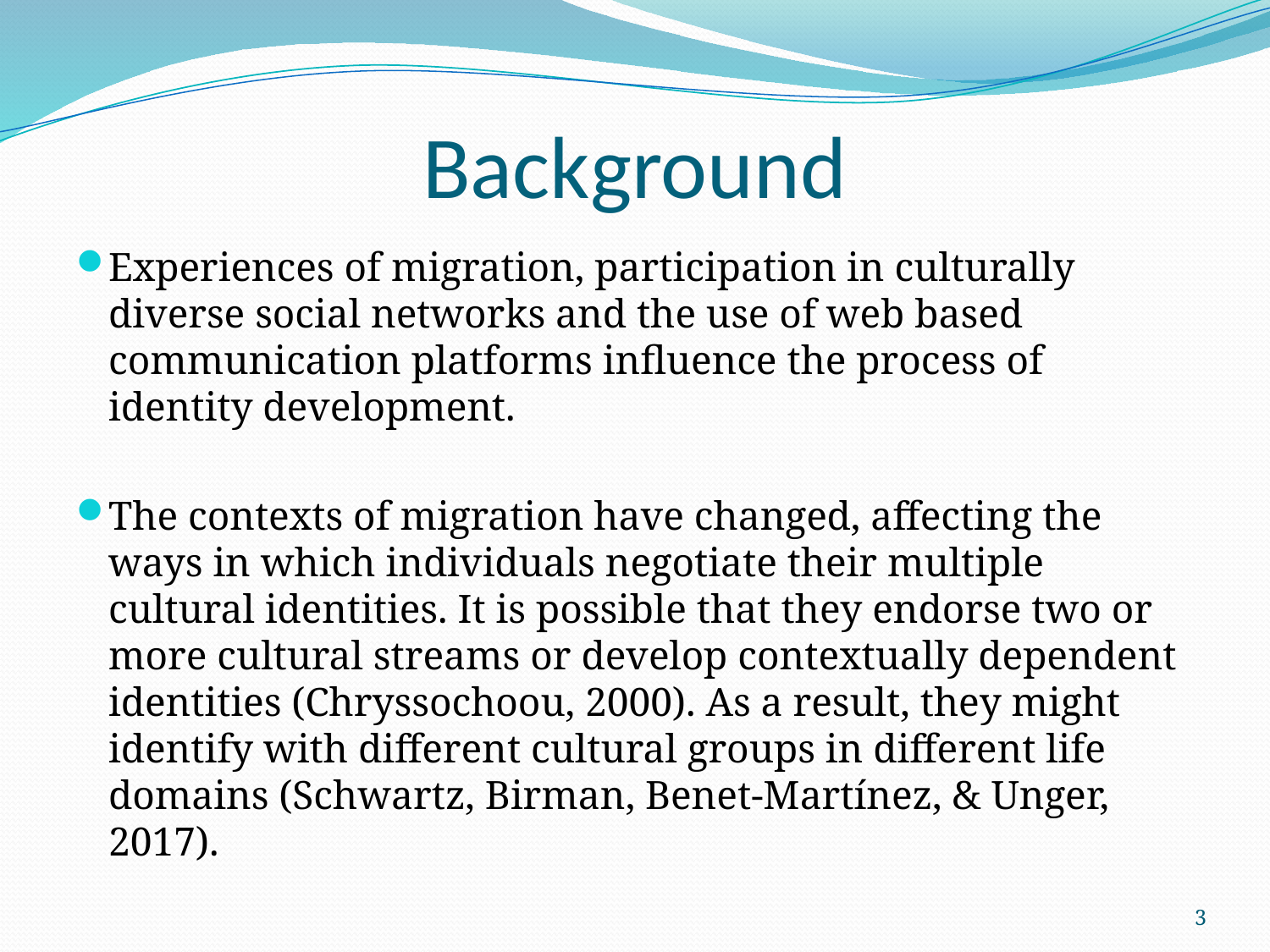

# Background
Experiences of migration, participation in culturally diverse social networks and the use of web based communication platforms influence the process of identity development.

The contexts of migration have changed, affecting the ways in which individuals negotiate their multiple cultural identities. It is possible that they endorse two or more cultural streams or develop contextually dependent identities (Chryssochoou, 2000). As a result, they might identify with different cultural groups in different life domains (Schwartz, Birman, Benet-Martínez, & Unger, 2017).
3